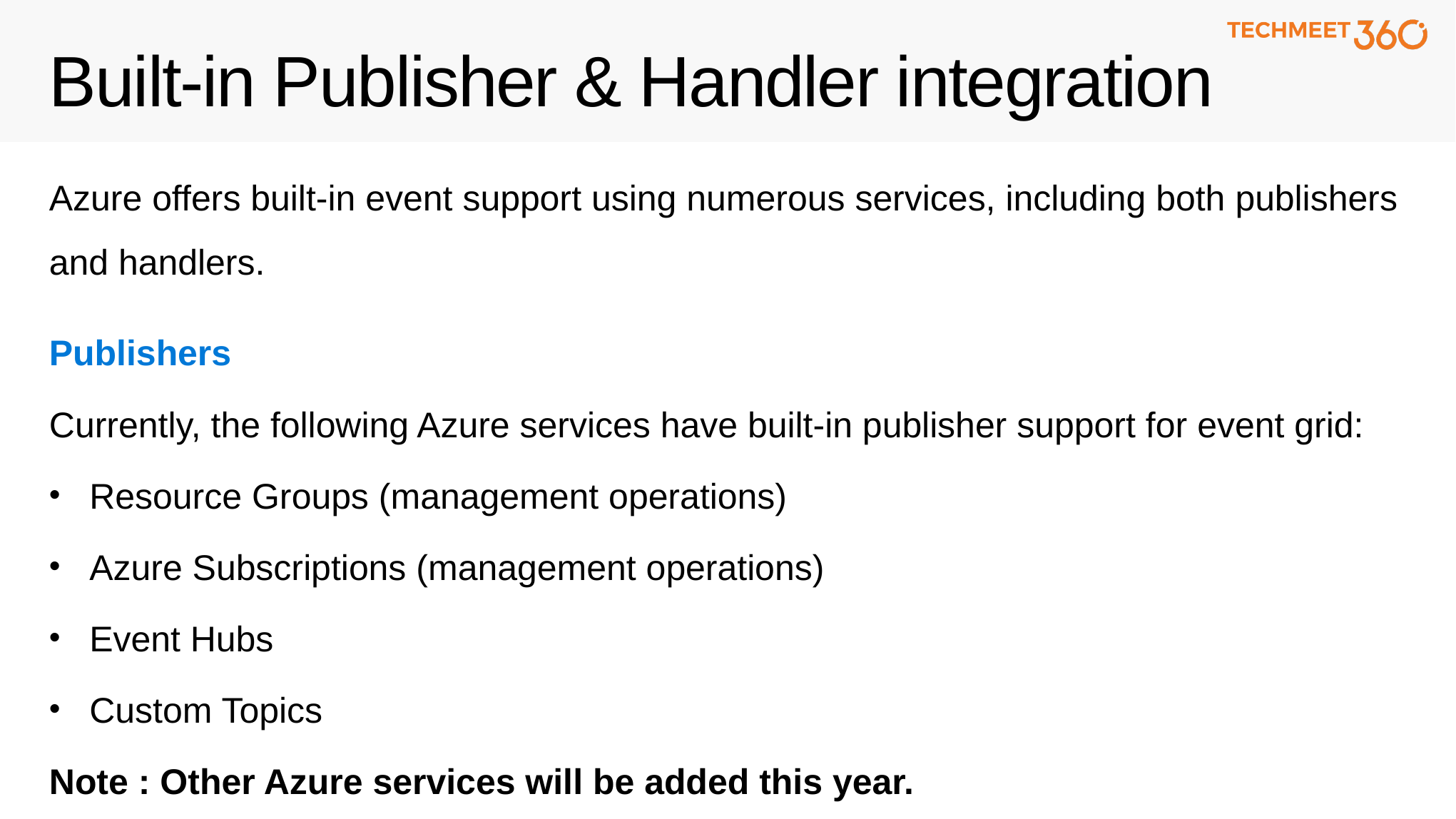

# Built-in Publisher & Handler integration
Azure offers built-in event support using numerous services, including both publishers and handlers.

Publishers
Currently, the following Azure services have built-in publisher support for event grid:
Resource Groups (management operations)
Azure Subscriptions (management operations)
Event Hubs
Custom Topics
Note : Other Azure services will be added this year.